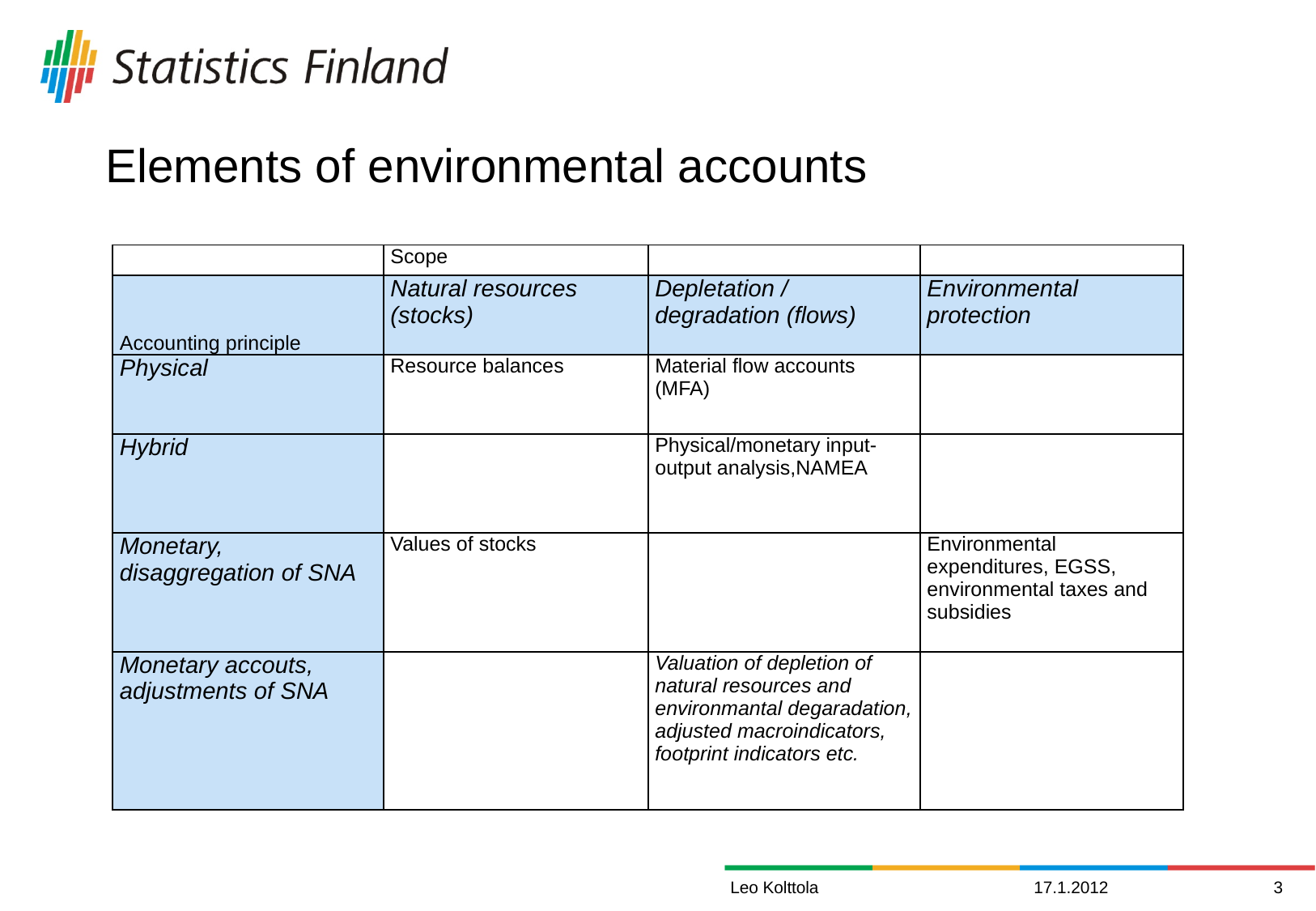

# Elements of environmental accounts
|  | Scope |  |  |
| --- | --- | --- | --- |
| Accounting principle | Natural resources (stocks) | Depletation / degradation (flows) | Environmental protection |
| Physical | Resource balances | Material flow accounts (MFA) |  |
| Hybrid |  | Physical/monetary input-output analysis,NAMEA |  |
| Monetary, disaggregation of SNA | Values of stocks |  | Environmental expenditures, EGSS, environmental taxes and subsidies |
| Monetary accouts, adjustments of SNA |  | Valuation of depletion of natural resources and environmantal degaradation, adjusted macroindicators, footprint indicators etc. |  |
Leo Kolttola
17.1.2012
3